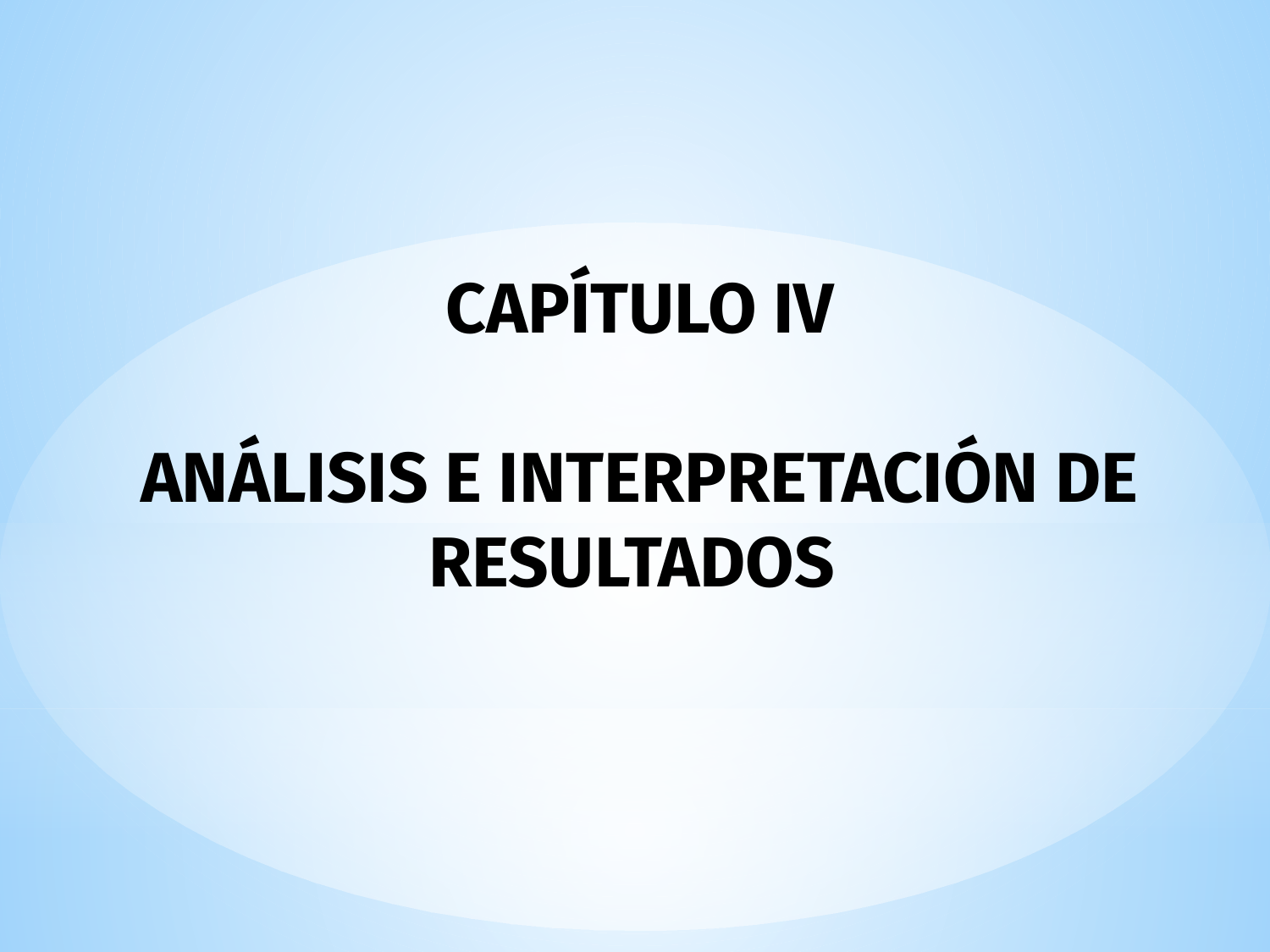

CAPÍTULO IV

ANÁLISIS E INTERPRETACIÓN DE RESULTADOS